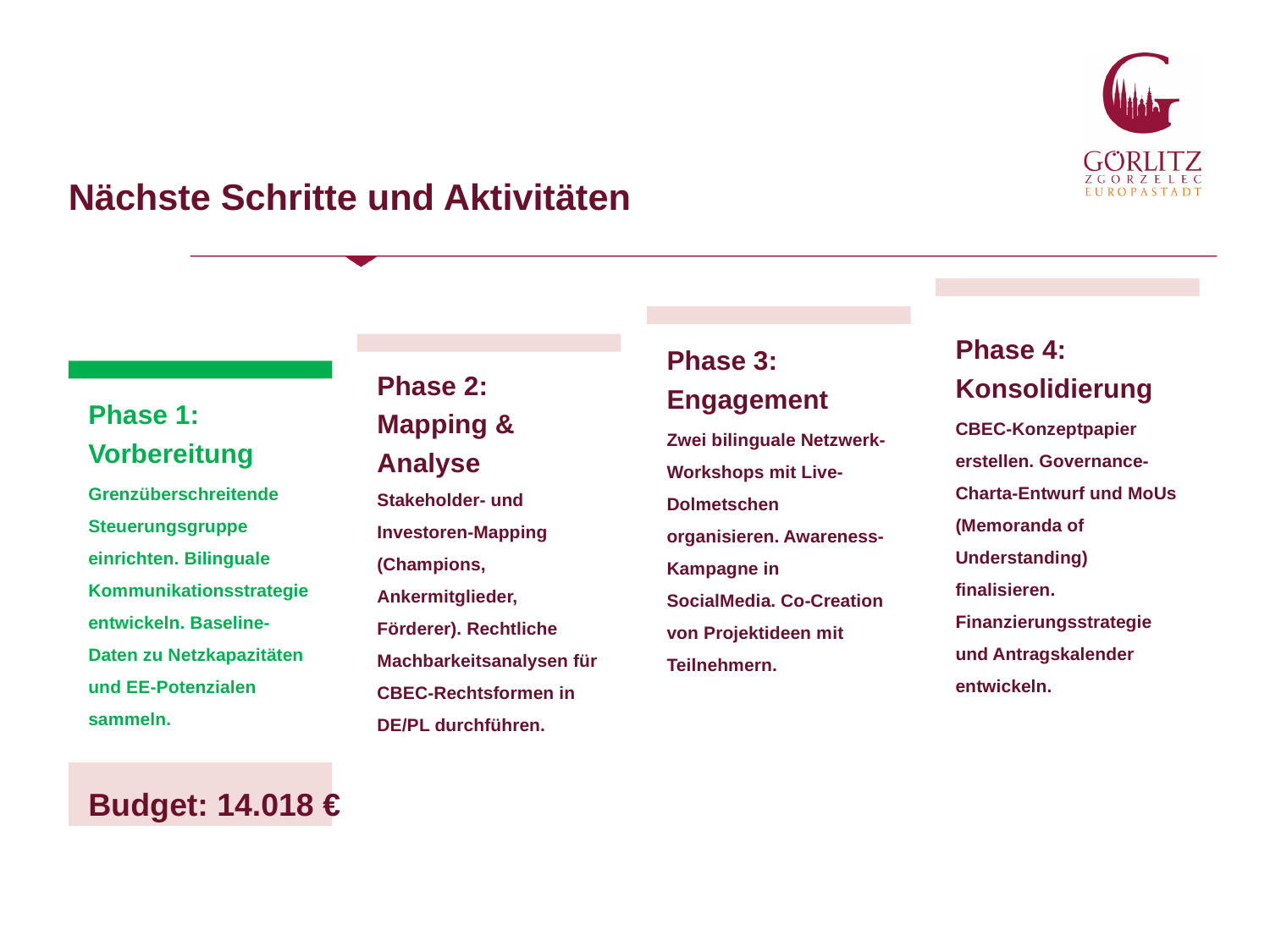

Nächste Schritte und Aktivitäten

Phase 4: Konsolidierung

Phase 3: Engagement

Phase 2: Mapping & Analyse
Phase 1: Vorbereitung
Zwei bilinguale Netzwerk-Workshops mit Live-Dolmetschen organisieren. Awareness-Kampagne in SocialMedia. Co-Creation von Projektideen mit Teilnehmern.
CBEC-Konzeptpapier erstellen. Governance-Charta-Entwurf und MoUs (Memoranda of Understanding) finalisieren. Finanzierungsstrategie und Antragskalender entwickeln.
Grenzüberschreitende Steuerungsgruppe einrichten. Bilinguale Kommunikationsstrategie entwickeln. Baseline-Daten zu Netzkapazitäten und EE-Potenzialen sammeln.
Stakeholder- und Investoren-Mapping (Champions, Ankermitglieder, Förderer). Rechtliche Machbarkeitsanalysen für CBEC-Rechtsformen in DE/PL durchführen.

Budget: 14.018 €